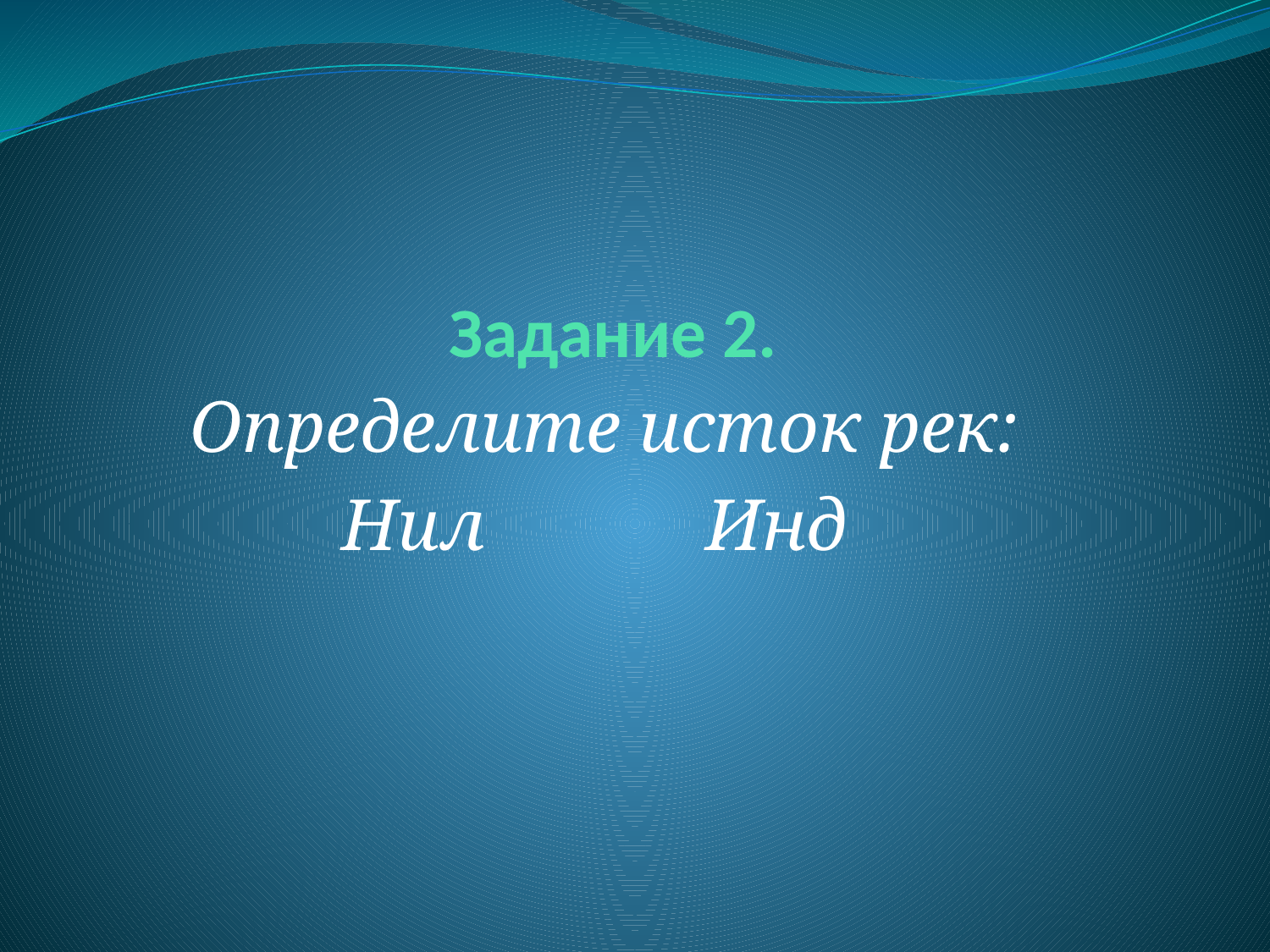

# Задание 2.
Определите исток рек:
Нил            Инд